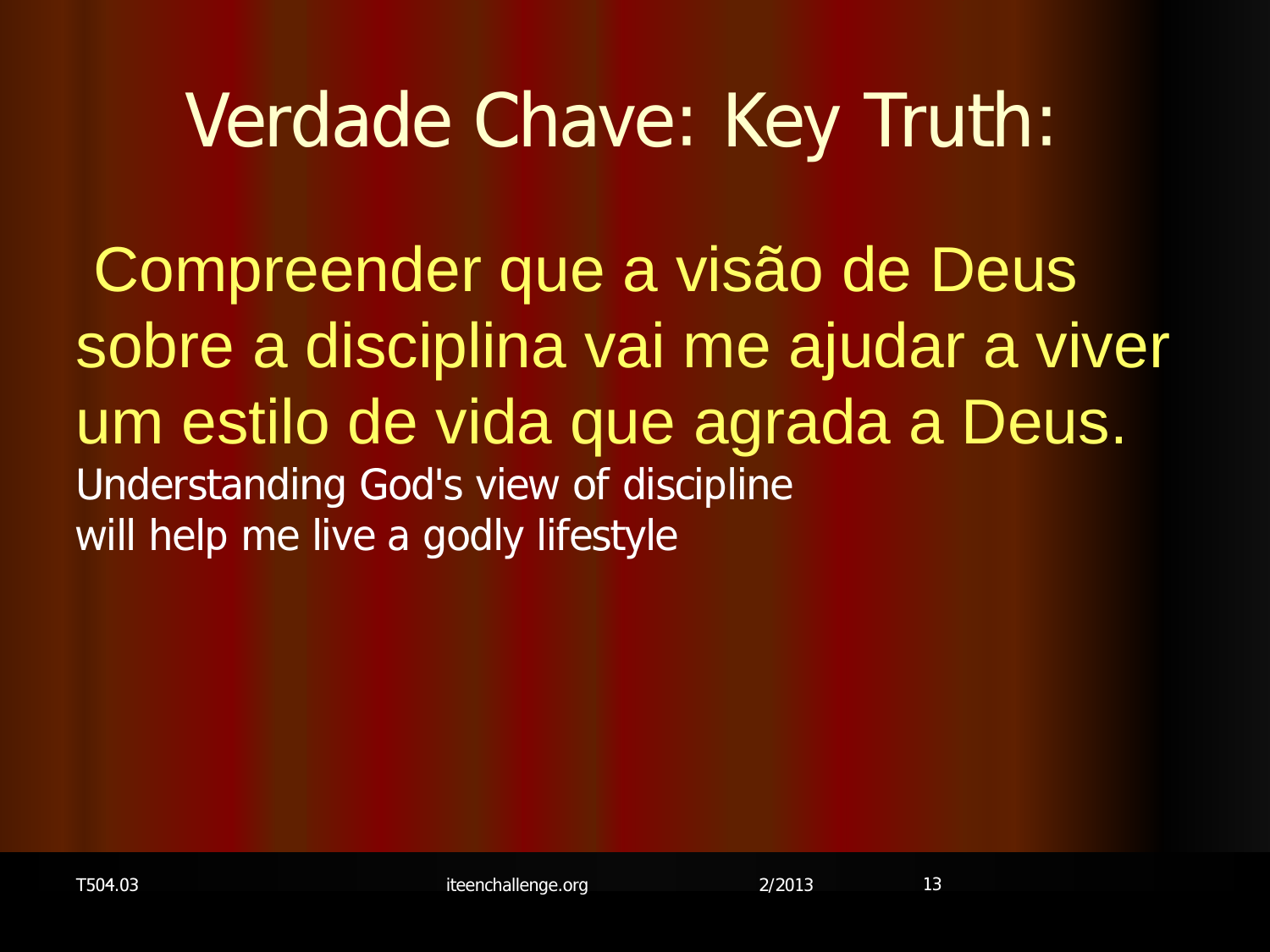

Verdade Chave: Key Truth:
 Compreender que a visão de Deus sobre a disciplina vai me ajudar a viver um estilo de vida que agrada a Deus.
Understanding God's view of discipline
will help me live a godly lifestyle

13
T504.03
iteenchallenge.org                               2/2013